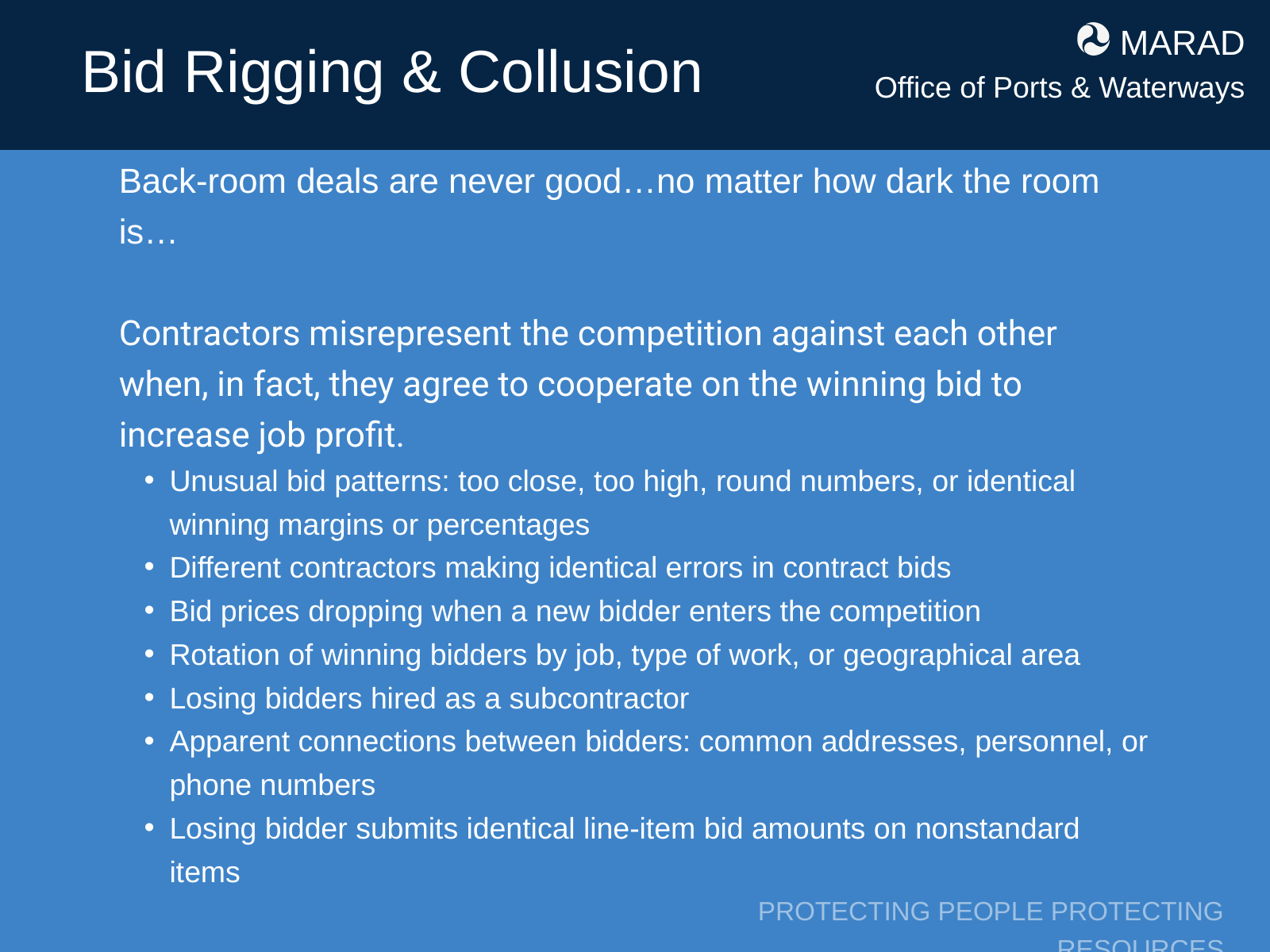

MARAD
Office of Ports & Waterways

Bid Rigging & Collusion
Back-room deals are never good…no matter how dark the room is…

Contractors misrepresent the competition against each other when, in fact, they agree to cooperate on the winning bid to increase job profit.
Unusual bid patterns: too close, too high, round numbers, or identical winning margins or percentages
Different contractors making identical errors in contract bids
Bid prices dropping when a new bidder enters the competition
Rotation of winning bidders by job, type of work, or geographical area
Losing bidders hired as a subcontractor
Apparent connections between bidders: common addresses, personnel, or phone numbers
Losing bidder submits identical line-item bid amounts on nonstandard items
PROTECTING PEOPLE PROTECTING RESOURCES